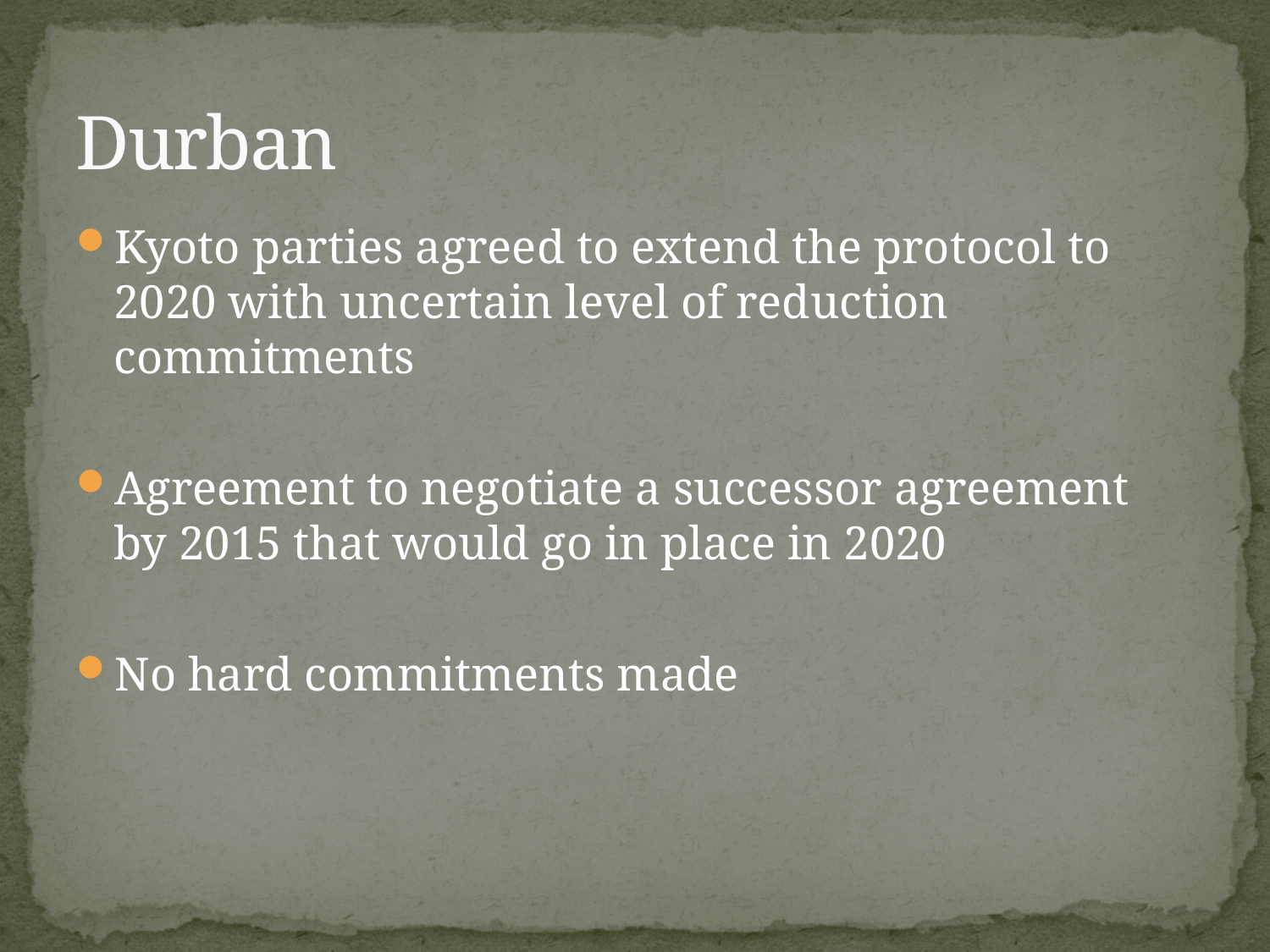

# Durban
Kyoto parties agreed to extend the protocol to 2020 with uncertain level of reduction commitments

Agreement to negotiate a successor agreement by 2015 that would go in place in 2020

No hard commitments made